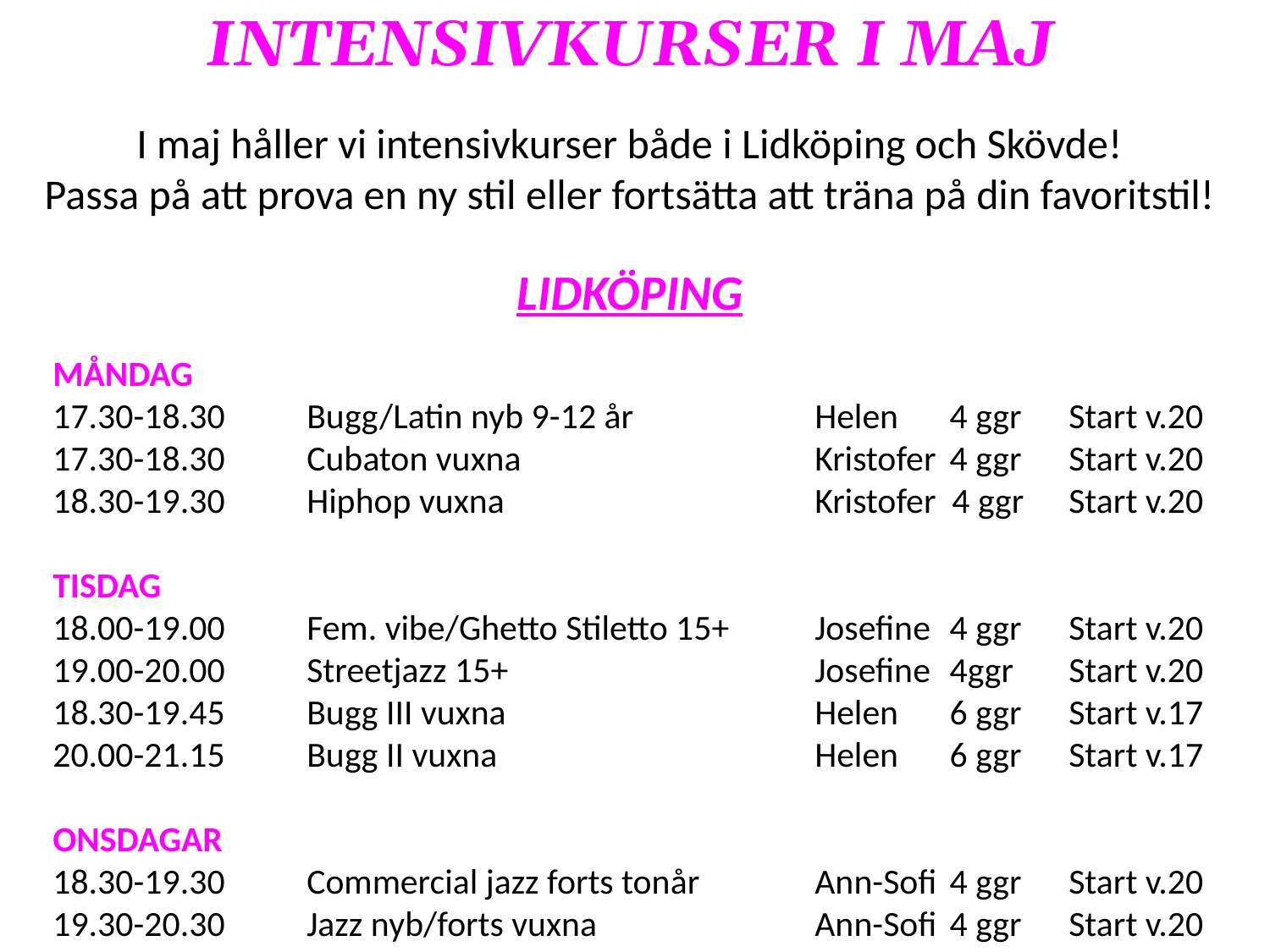

INTENSIVKURSER I MAJ

I maj håller vi intensivkurser både i Lidköping och Skövde!
Passa på att prova en ny stil eller fortsätta att träna på din favoritstil!

LIDKÖPING

MÅNDAG
17.30-18.30	Bugg/Latin nyb 9-12 år		Helen	 4 ggr	Start v.20
17.30-18.30	Cubaton vuxna			Kristofer	 4 ggr	Start v.20
18.30-19.30	Hiphop vuxna			Kristofer  4 ggr	Start v.20
TISDAG
18.00-19.00	Fem. vibe/Ghetto Stiletto 15+	Josefine	 4 ggr	Start v.20
19.00-20.00	Streetjazz 15+ 			Josefine	 4ggr 	Start v.20
18.30-19.45	Bugg III vuxna			Helen	 6 ggr	Start v.17
20.00-21.15	Bugg II vuxna			Helen	 6 ggr	Start v.17

ONSDAGAR
18.30-19.30	Commercial jazz forts tonår	Ann-Sofi	 4 ggr	Start v.20
19.30-20.30	Jazz nyb/forts vuxna		Ann-Sofi	 4 ggr	Start v.20